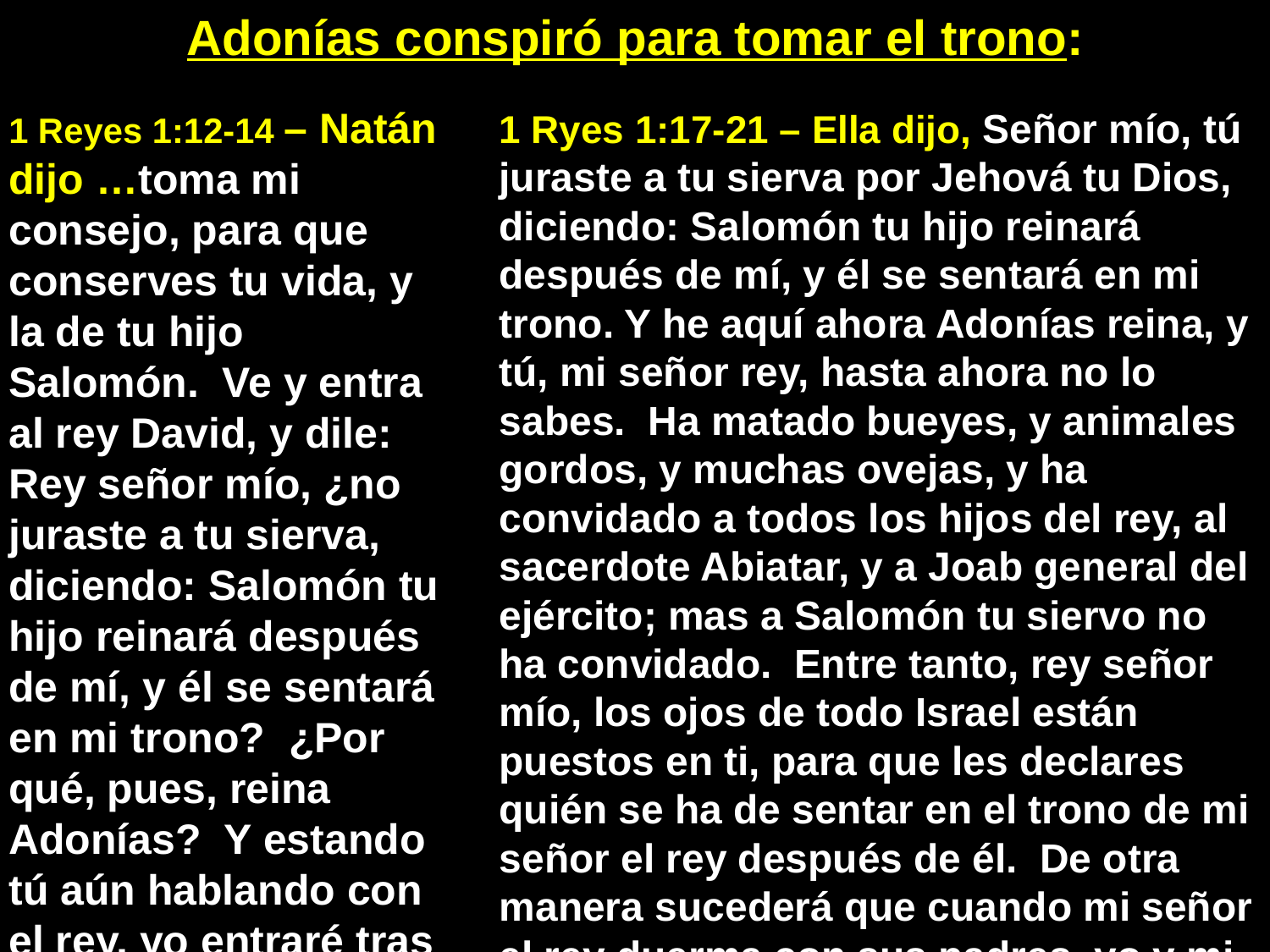

Adonías conspiró para tomar el trono:
1 Reyes 1:12-14 – Natán dijo …toma mi consejo, para que conserves tu vida, y la de tu hijo Salomón.  Ve y entra al rey David, y dile: Rey señor mío, ¿no juraste a tu sierva, diciendo: Salomón tu hijo reinará después de mí, y él se sentará en mi trono?  ¿Por qué, pues, reina Adonías?  Y estando tú aún hablando con el rey, yo entraré tras ti y reafirmaré tus razones.
1 Ryes 1:17-21 – Ella dijo, Señor mío, tú juraste a tu sierva por Jehová tu Dios, diciendo: Salomón tu hijo reinará después de mí, y él se sentará en mi trono. Y he aquí ahora Adonías reina, y tú, mi señor rey, hasta ahora no lo sabes.  Ha matado bueyes, y animales gordos, y muchas ovejas, y ha convidado a todos los hijos del rey, al sacerdote Abiatar, y a Joab general del ejército; mas a Salomón tu siervo no ha convidado.  Entre tanto, rey señor mío, los ojos de todo Israel están puestos en ti, para que les declares quién se ha de sentar en el trono de mi señor el rey después de él.  De otra manera sucederá que cuando mi señor el rey duerma con sus padres, yo y mi hijo Salomón seremos tenidos por culpables.